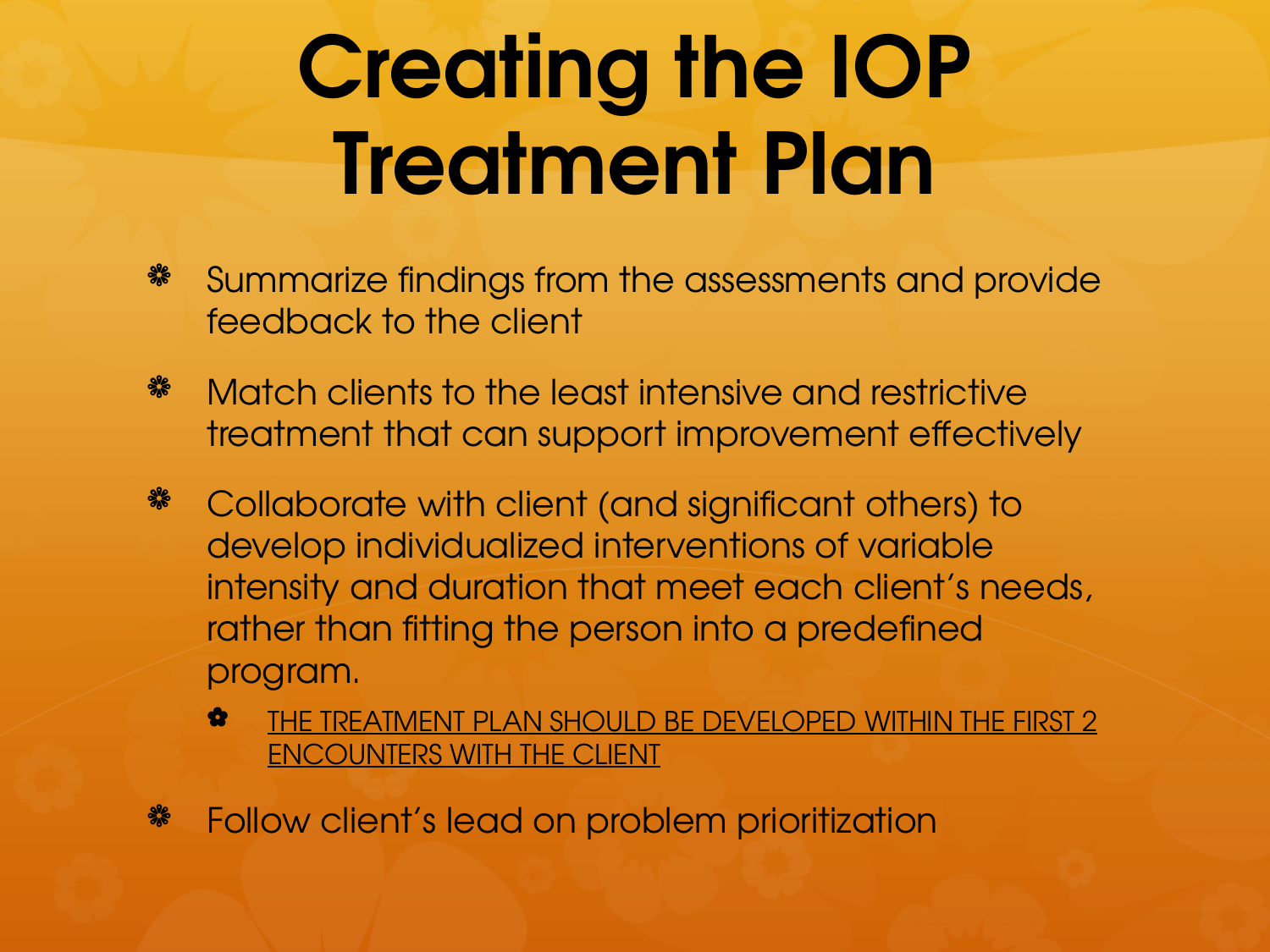

# Creating the IOP Treatment Plan
Summarize findings from the assessments and provide feedback to the client
Match clients to the least intensive and restrictive treatment that can support improvement effectively
Collaborate with client (and significant others) to develop individualized interventions of variable intensity and duration that meet each client’s needs, rather than fitting the person into a predefined program.
THE TREATMENT PLAN SHOULD BE DEVELOPED WITHIN THE FIRST 2 ENCOUNTERS WITH THE CLIENT
Follow client’s lead on problem prioritization